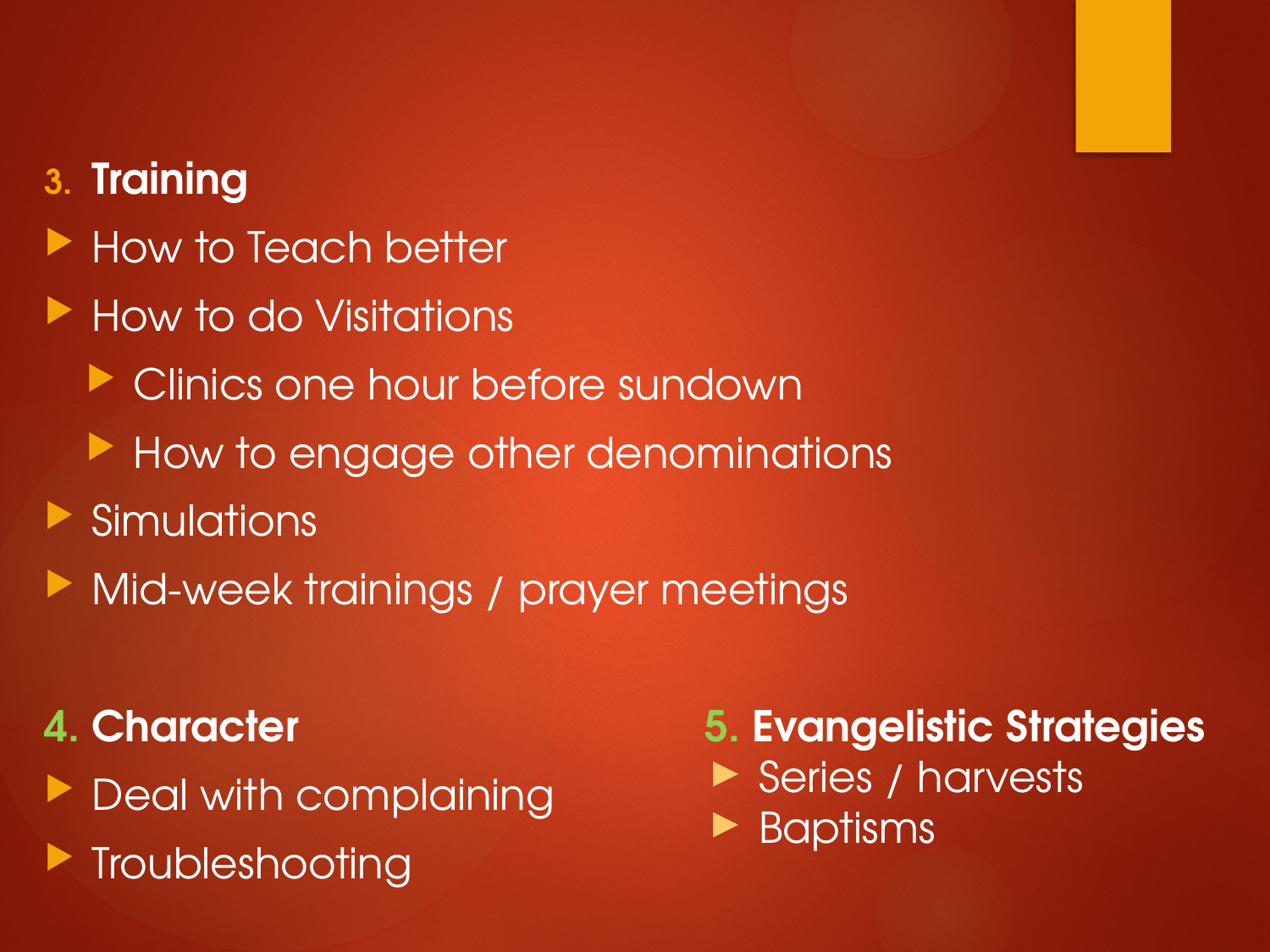

Training
How to Teach better
How to do Visitations
Clinics one hour before sundown
How to engage other denominations
Simulations
Mid-week trainings / prayer meetings

4. Character
Deal with complaining
Troubleshooting

5. Evangelistic Strategies
Series / harvests
Baptisms